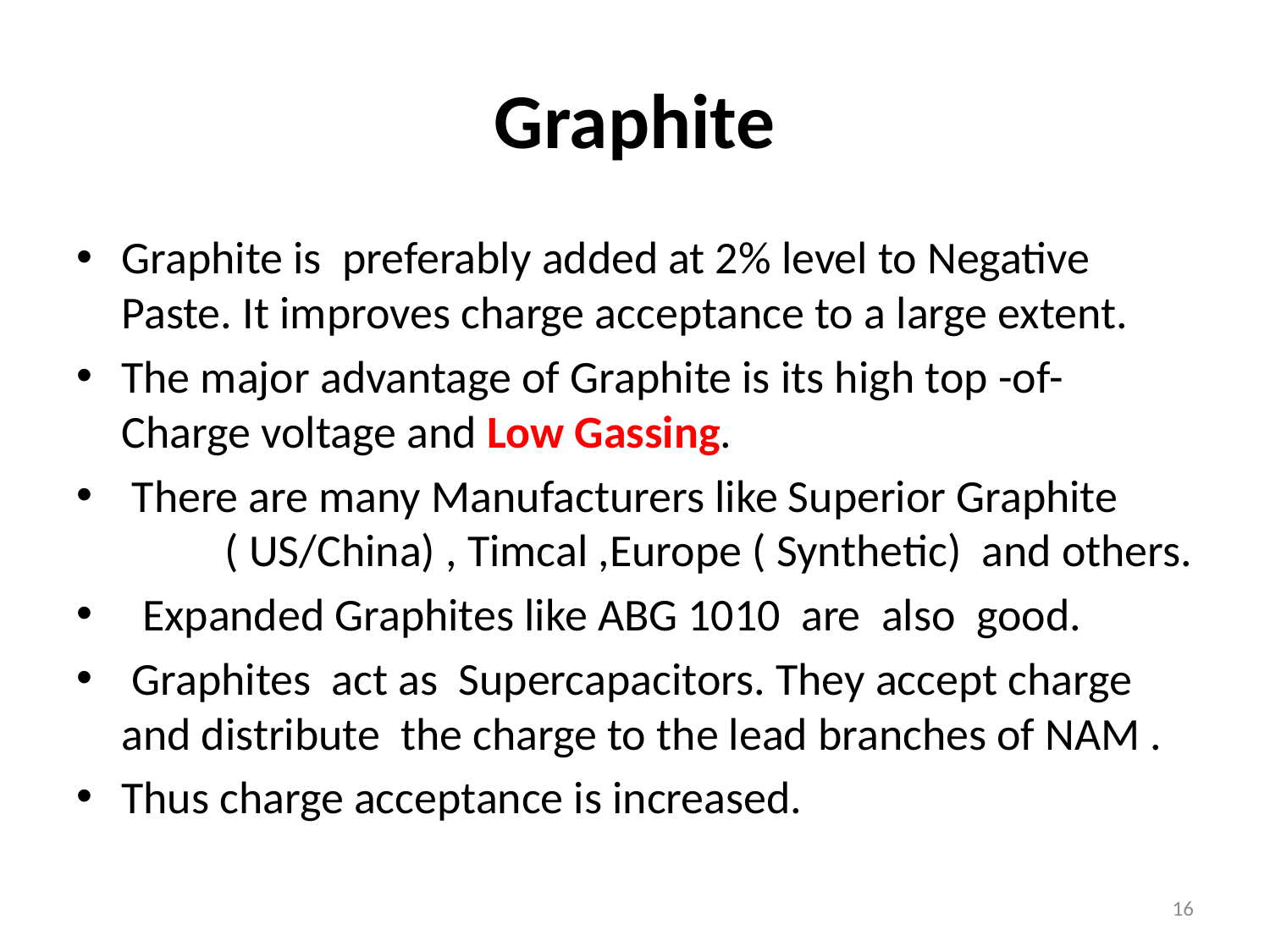

# Graphite
Graphite is  preferably added at 2% level to Negative Paste. It improves charge acceptance to a large extent.
The major advantage of Graphite is its high top -of- Charge voltage and Low Gassing.
 There are many Manufacturers like Superior Graphite                  ( US/China) , Timcal ,Europe ( Synthetic)  and others.
  Expanded Graphites like ABG 1010  are  also  good.
 Graphites  act as  Supercapacitors. They accept charge and distribute  the charge to the lead branches of NAM .
Thus charge acceptance is increased.

16